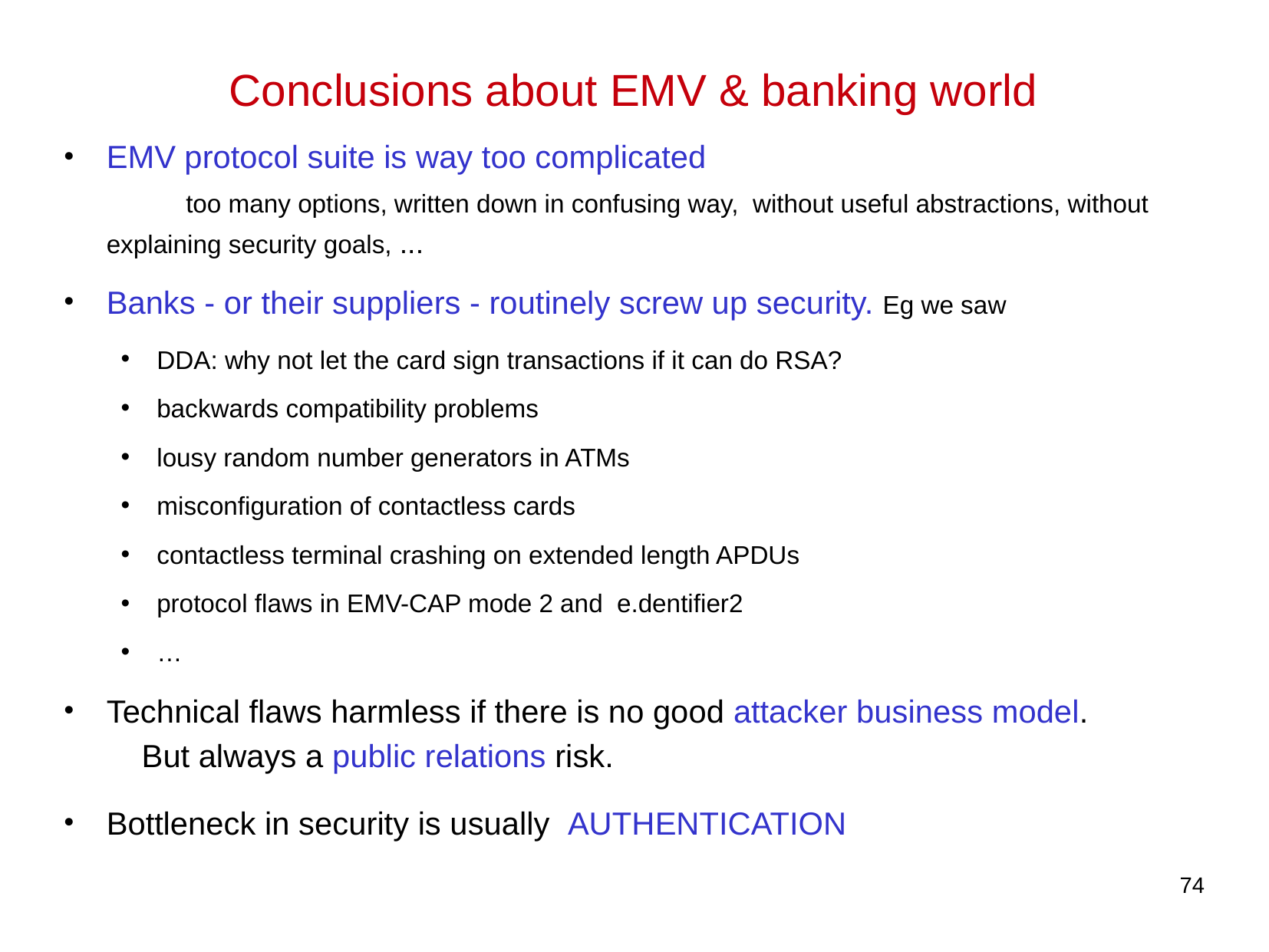

# Conclusions about EMV & banking world
EMV protocol suite is way too complicated                                                                  too many options, written down in confusing way,  without useful abstractions, without explaining security goals, ...
Banks - or their suppliers - routinely screw up security. Eg we saw
DDA: why not let the card sign transactions if it can do RSA?
backwards compatibility problems
lousy random number generators in ATMs
misconfiguration of contactless cards
contactless terminal crashing on extended length APDUs
protocol flaws in EMV-CAP mode 2 and  e.dentifier2
…
Technical flaws harmless if there is no good attacker business model.                  But always a public relations risk.
Bottleneck in security is usually  AUTHENTICATION

74